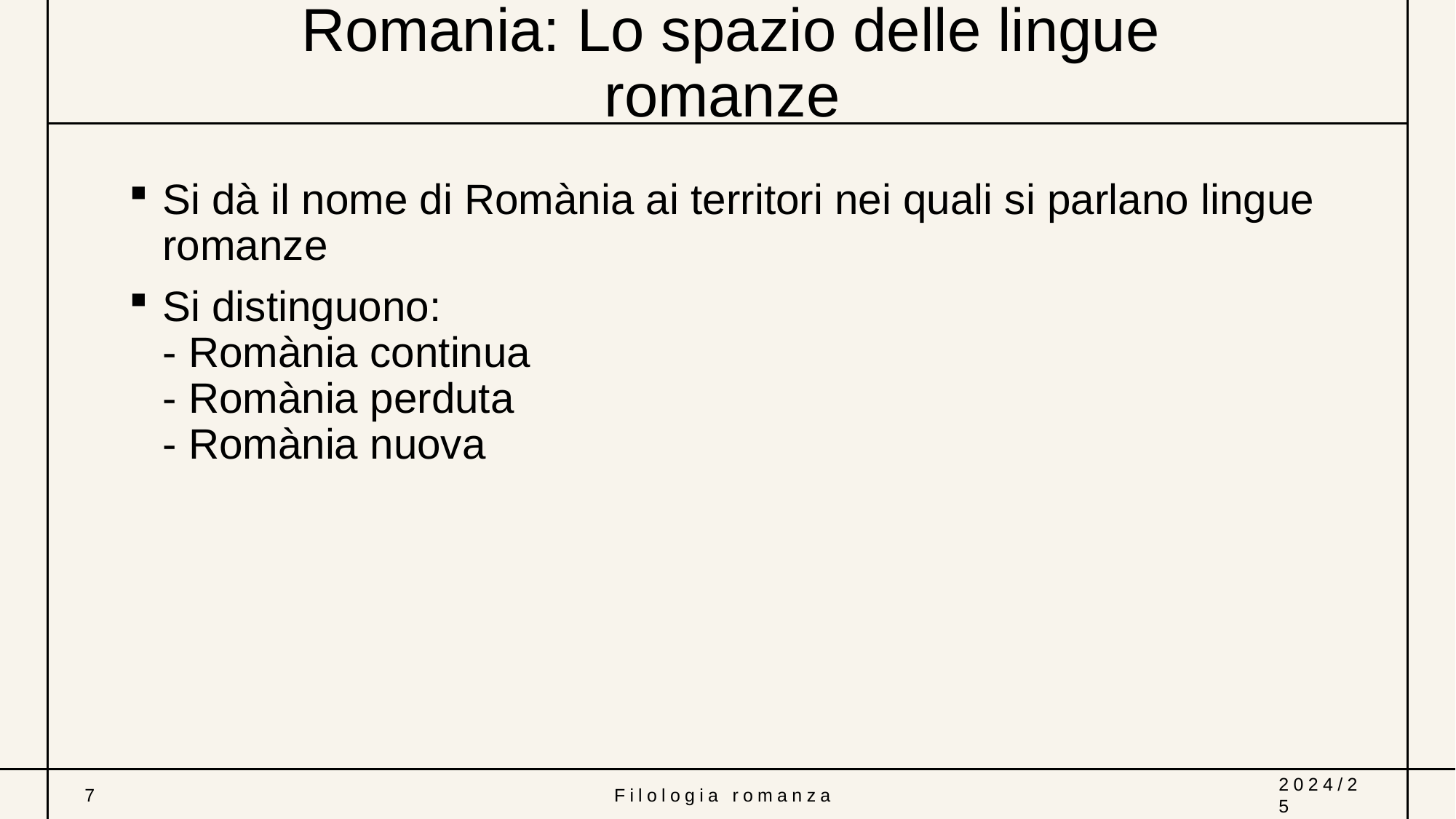

# Romania: Lo spazio delle lingue romanze
Si dà il nome di Romània ai territori nei quali si parlano lingue romanze
Si distinguono:
- Romània continua
- Romània perduta
- Romània nuova
7
Filologia romanza
2024/25